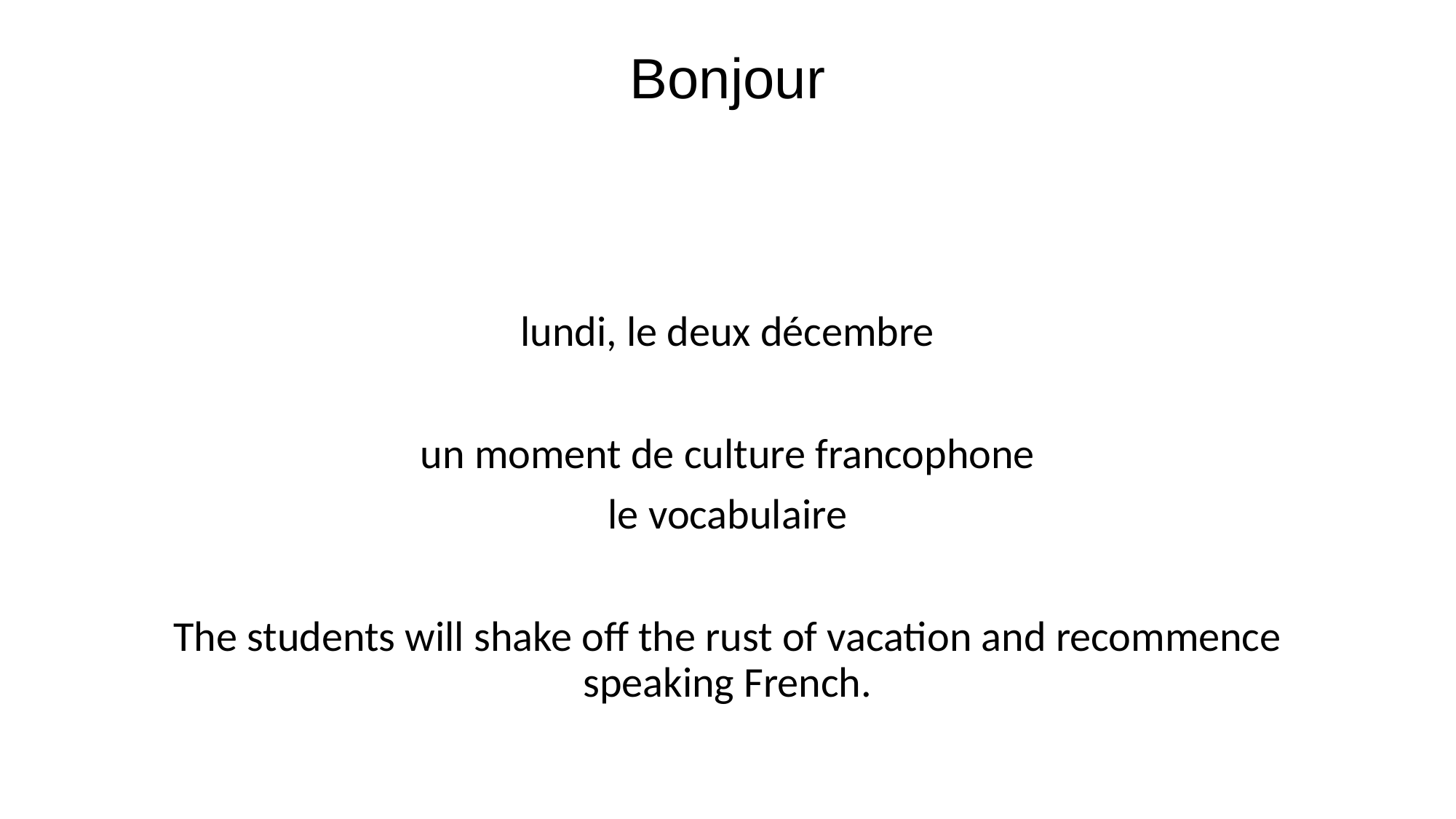

# Bonjour

lundi, le deux décembre

un moment de culture francophone
le vocabulaire

The students will shake off the rust of vacation and recommence speaking French.